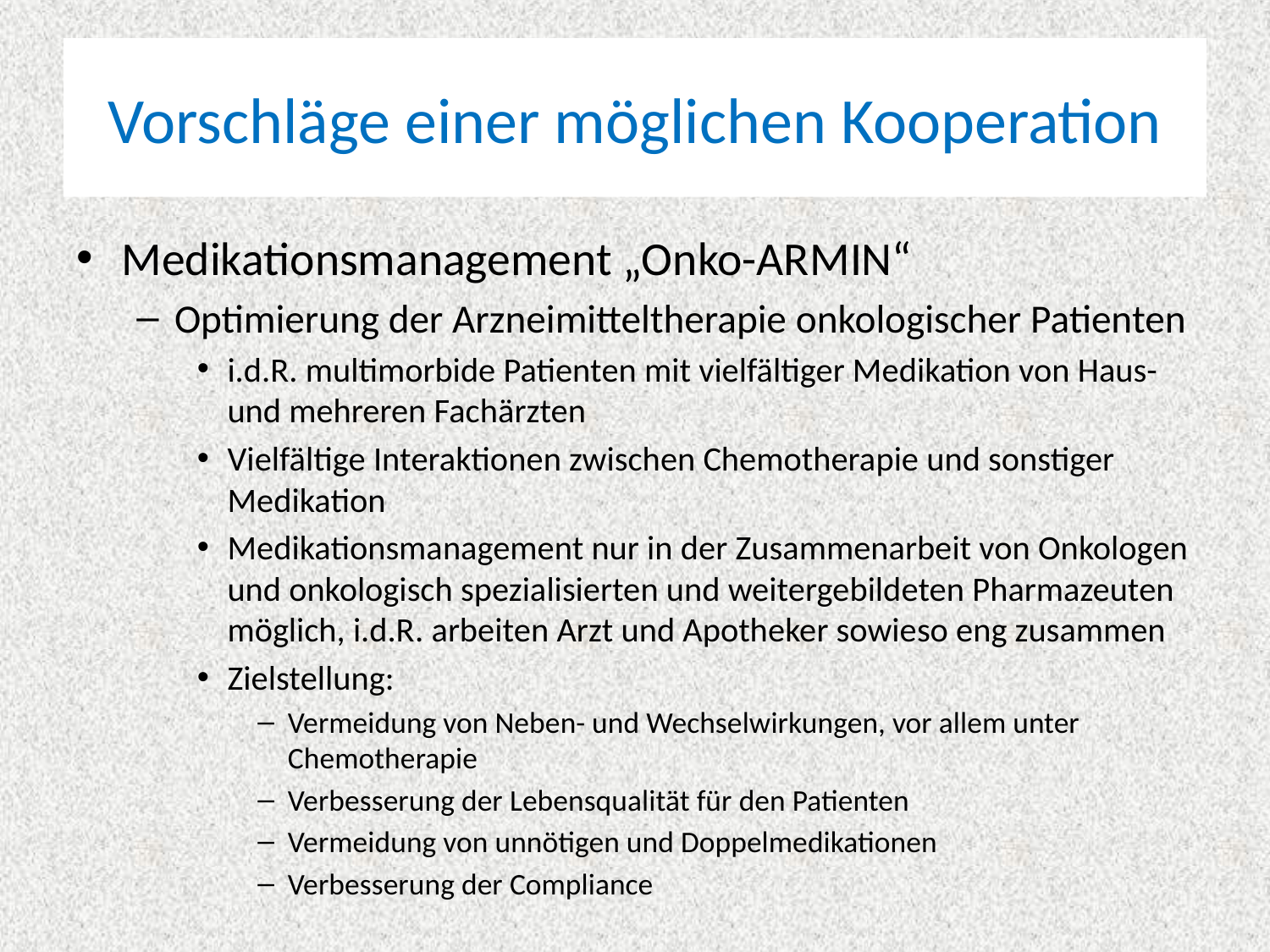

# Vorschläge einer möglichen Kooperation
Medikationsmanagement „Onko-ARMIN“
Optimierung der Arzneimitteltherapie onkologischer Patienten
i.d.R. multimorbide Patienten mit vielfältiger Medikation von Haus- und mehreren Fachärzten
Vielfältige Interaktionen zwischen Chemotherapie und sonstiger Medikation
Medikationsmanagement nur in der Zusammenarbeit von Onkologen und onkologisch spezialisierten und weitergebildeten Pharmazeuten möglich, i.d.R. arbeiten Arzt und Apotheker sowieso eng zusammen
Zielstellung:
Vermeidung von Neben- und Wechselwirkungen, vor allem unter Chemotherapie
Verbesserung der Lebensqualität für den Patienten
Vermeidung von unnötigen und Doppelmedikationen
Verbesserung der Compliance